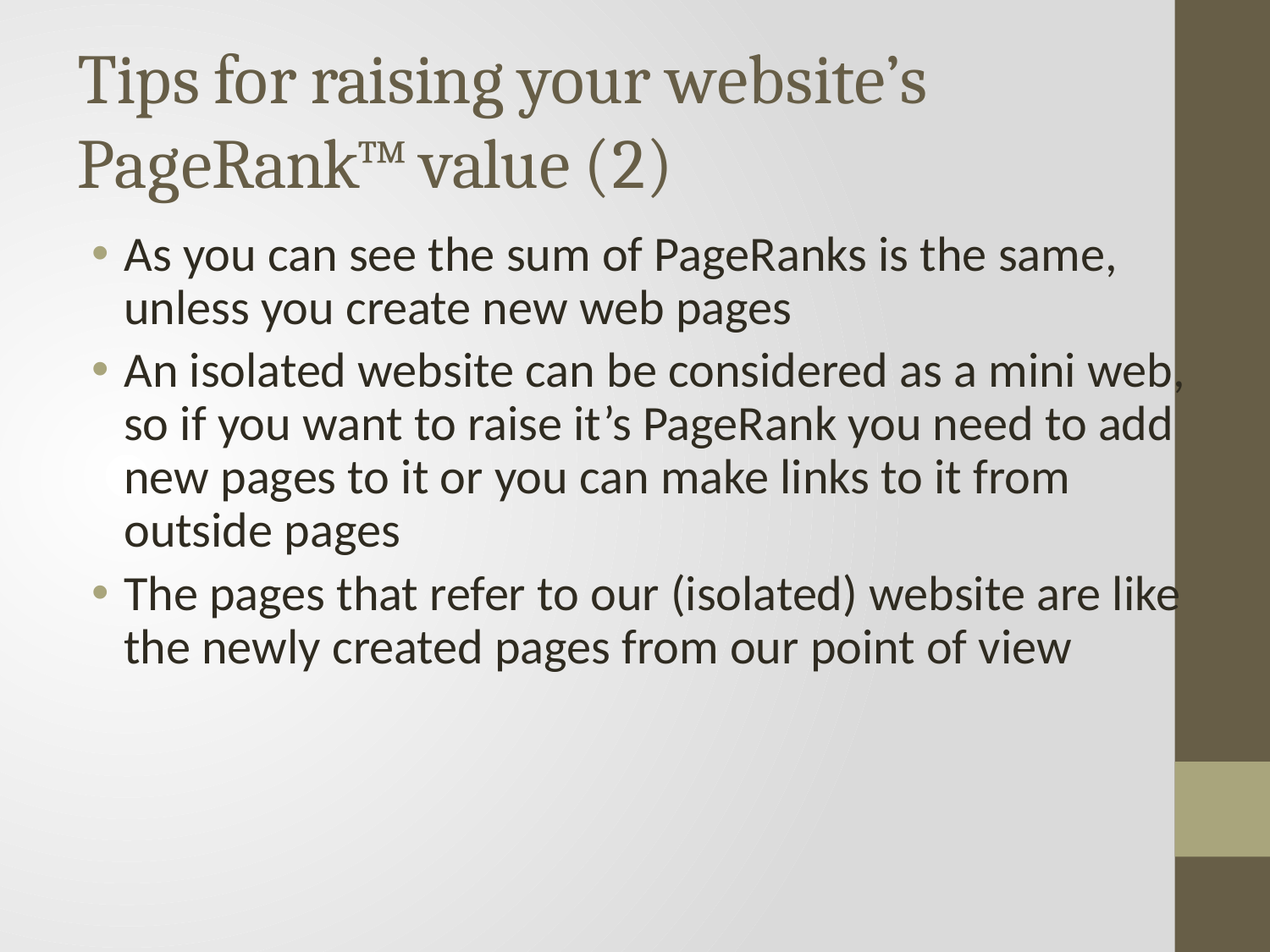

# Tips for raising your website’s PageRank™ value (2)
As you can see the sum of PageRanks is the same, unless you create new web pages
An isolated website can be considered as a mini web, so if you want to raise it’s PageRank you need to add new pages to it or you can make links to it from outside pages
The pages that refer to our (isolated) website are like the newly created pages from our point of view